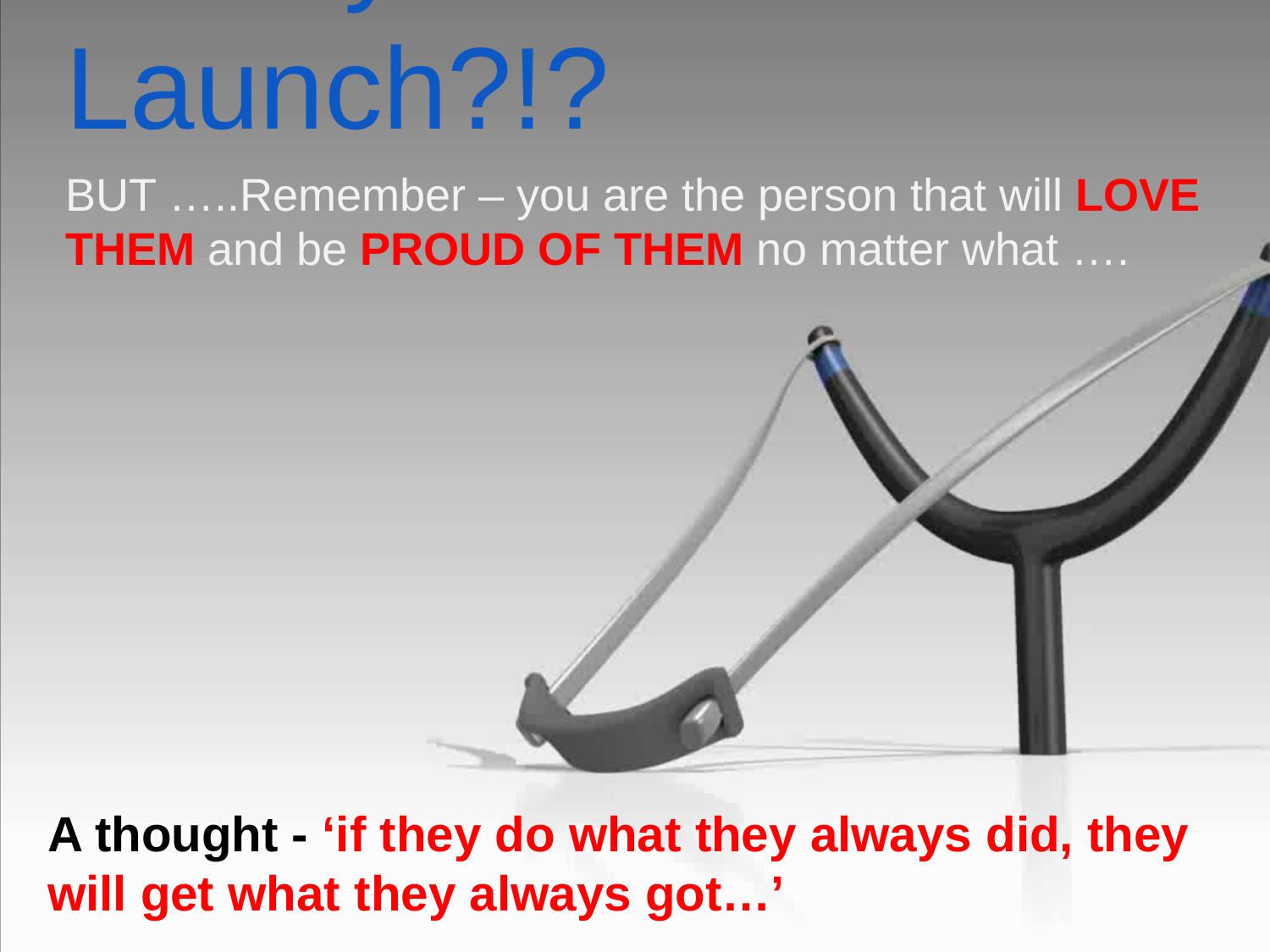

# Ready to Launch?!?
BUT …..Remember – you are the person that will LOVE THEM and be PROUD OF THEM no matter what ….
A thought - ‘if they do what they always did, they will get what they always got…’